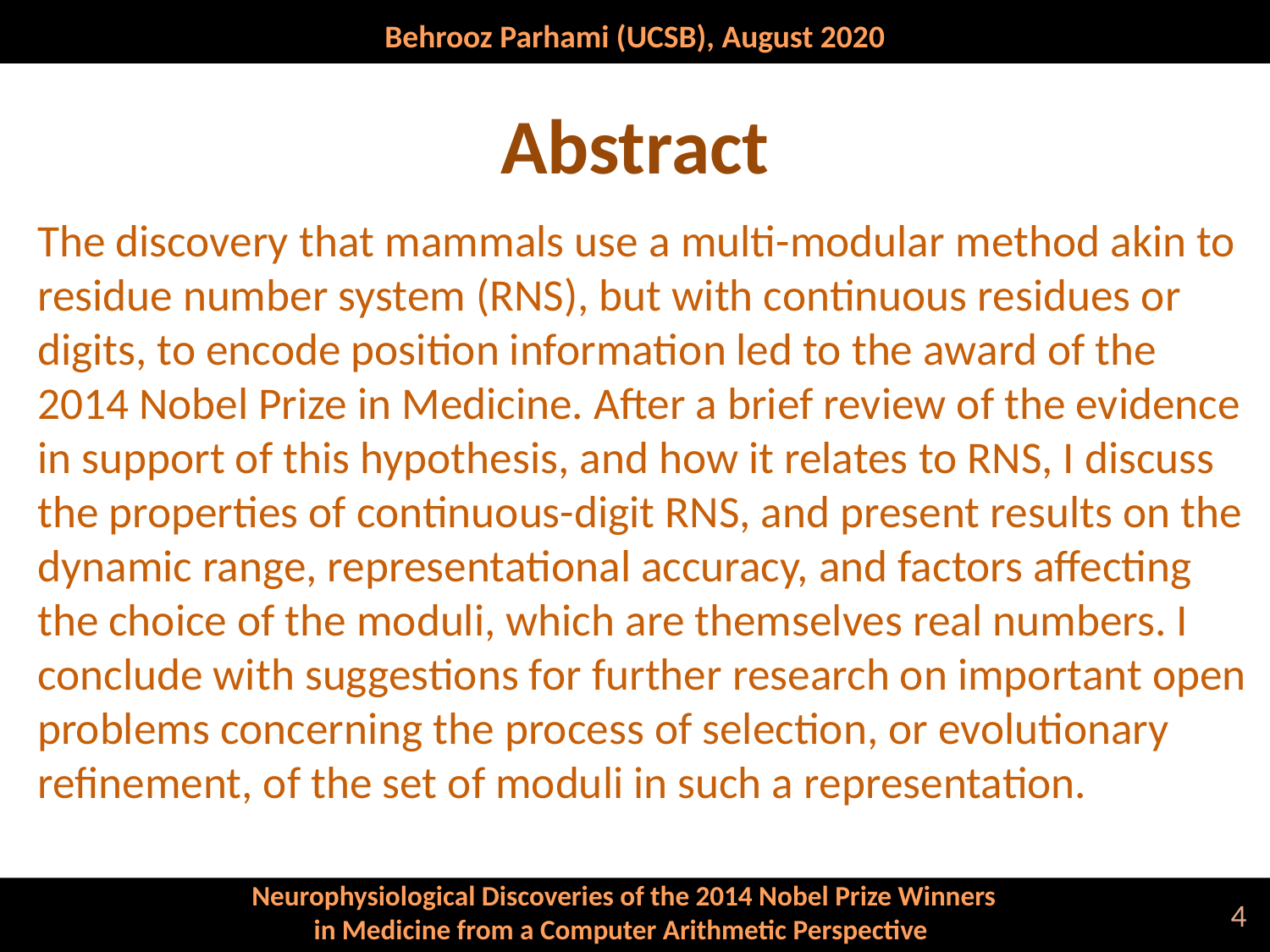

# Abstract
The discovery that mammals use a multi-modular method akin to residue number system (RNS), but with continuous residues or digits, to encode position information led to the award of the 2014 Nobel Prize in Medicine. After a brief review of the evidence in support of this hypothesis, and how it relates to RNS, I discuss the properties of continuous-digit RNS, and present results on the dynamic range, representational accuracy, and factors affecting the choice of the moduli, which are themselves real numbers. I conclude with suggestions for further research on important open problems concerning the process of selection, or evolutionary refinement, of the set of moduli in such a representation.
4